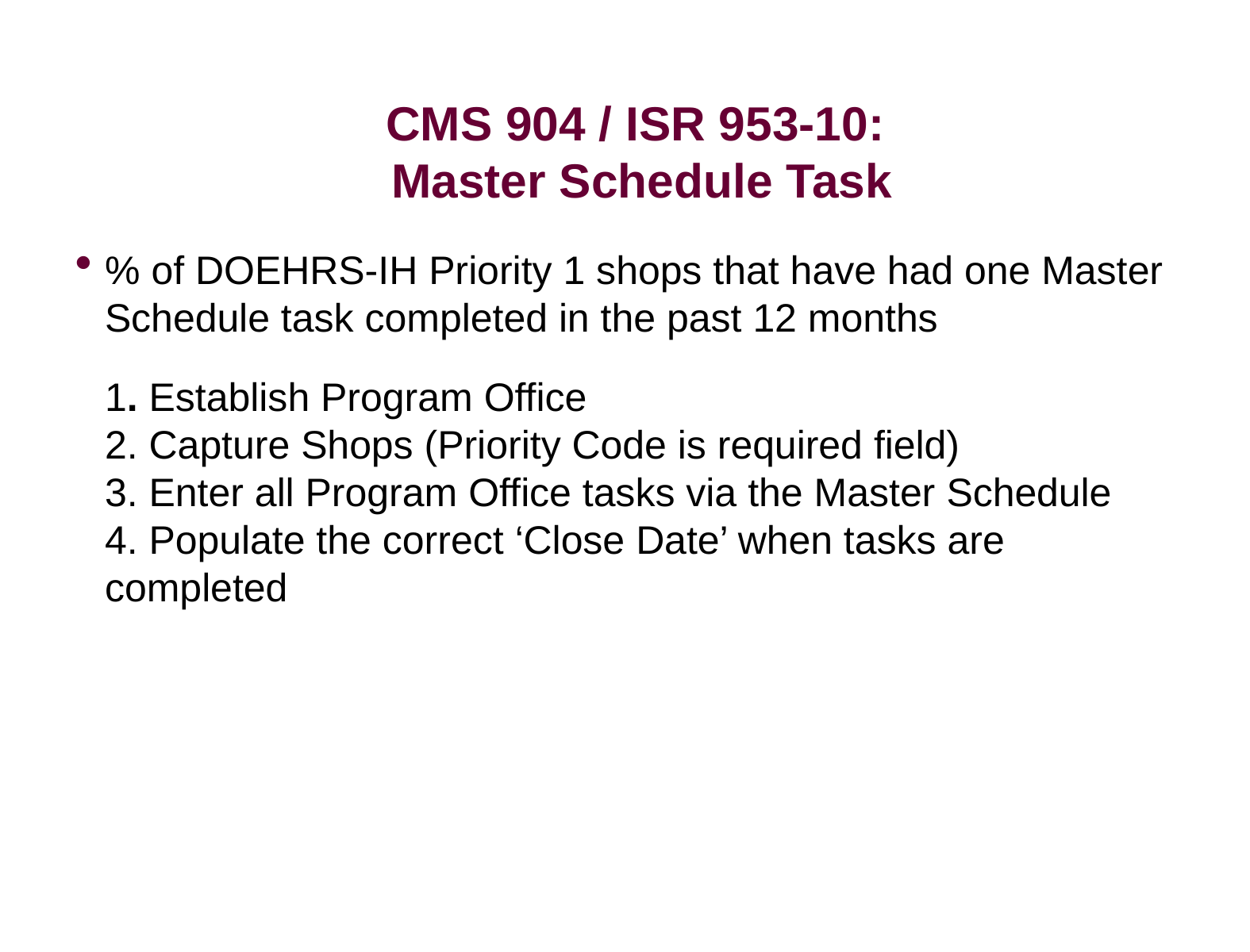

# CMS 904 / ISR 953-10: Master Schedule Task
% of DOEHRS-IH Priority 1 shops that have had one Master Schedule task completed in the past 12 months

	1. Establish Program Office
2. Capture Shops (Priority Code is required field)
3. Enter all Program Office tasks via the Master Schedule
4. Populate the correct ‘Close Date’ when tasks are completed